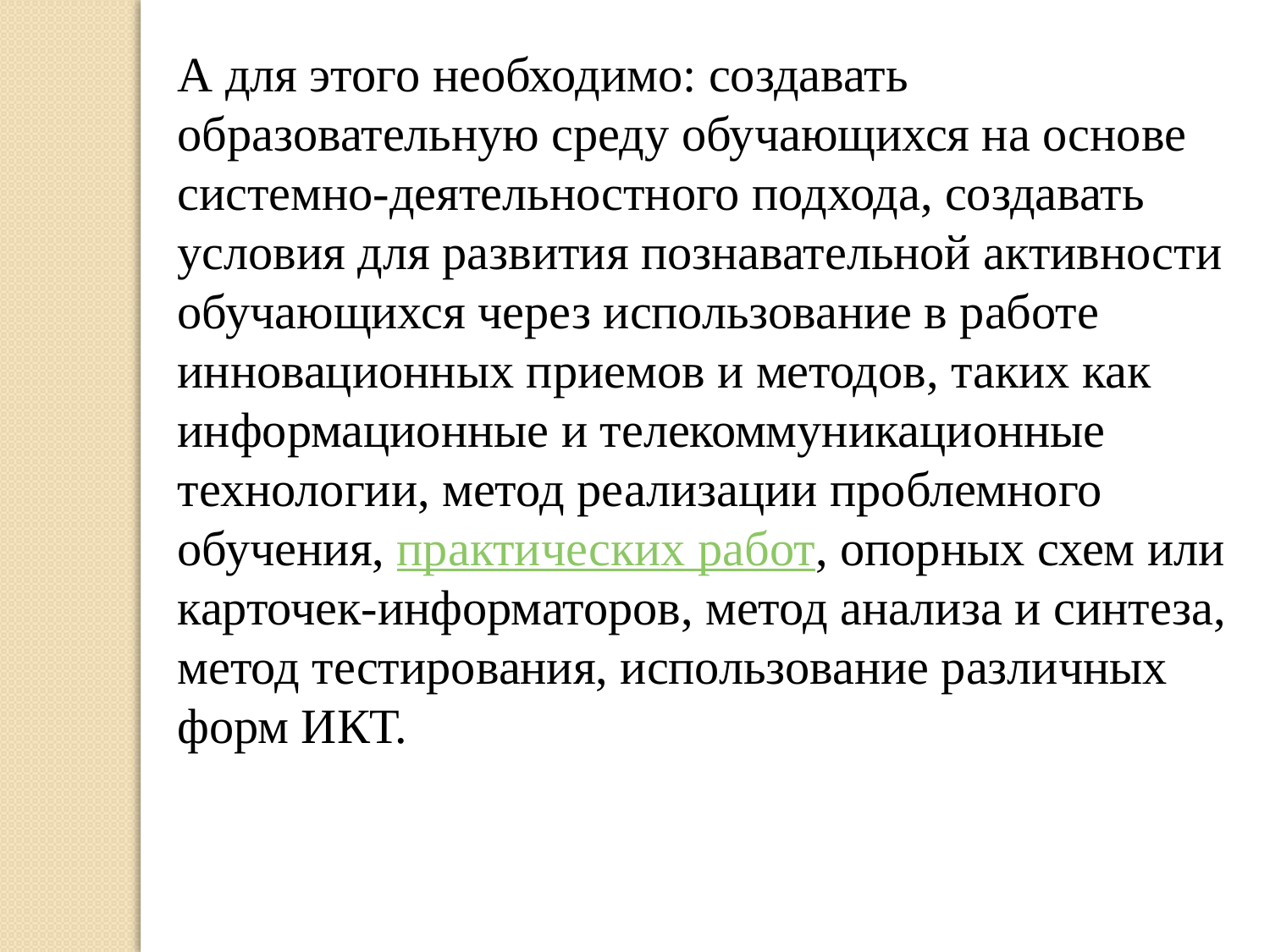

А для этого необходимо: создавать образовательную среду обучающихся на основе системно-деятельностного подхода, создавать условия для развития познавательной активности обучающихся через использование в работе инновационных приемов и методов, таких как информационные и телекоммуникационные технологии, метод реализации проблемного обучения, практических работ, опорных схем или карточек-информаторов, метод анализа и синтеза, метод тестирования, использование различных форм ИКТ.